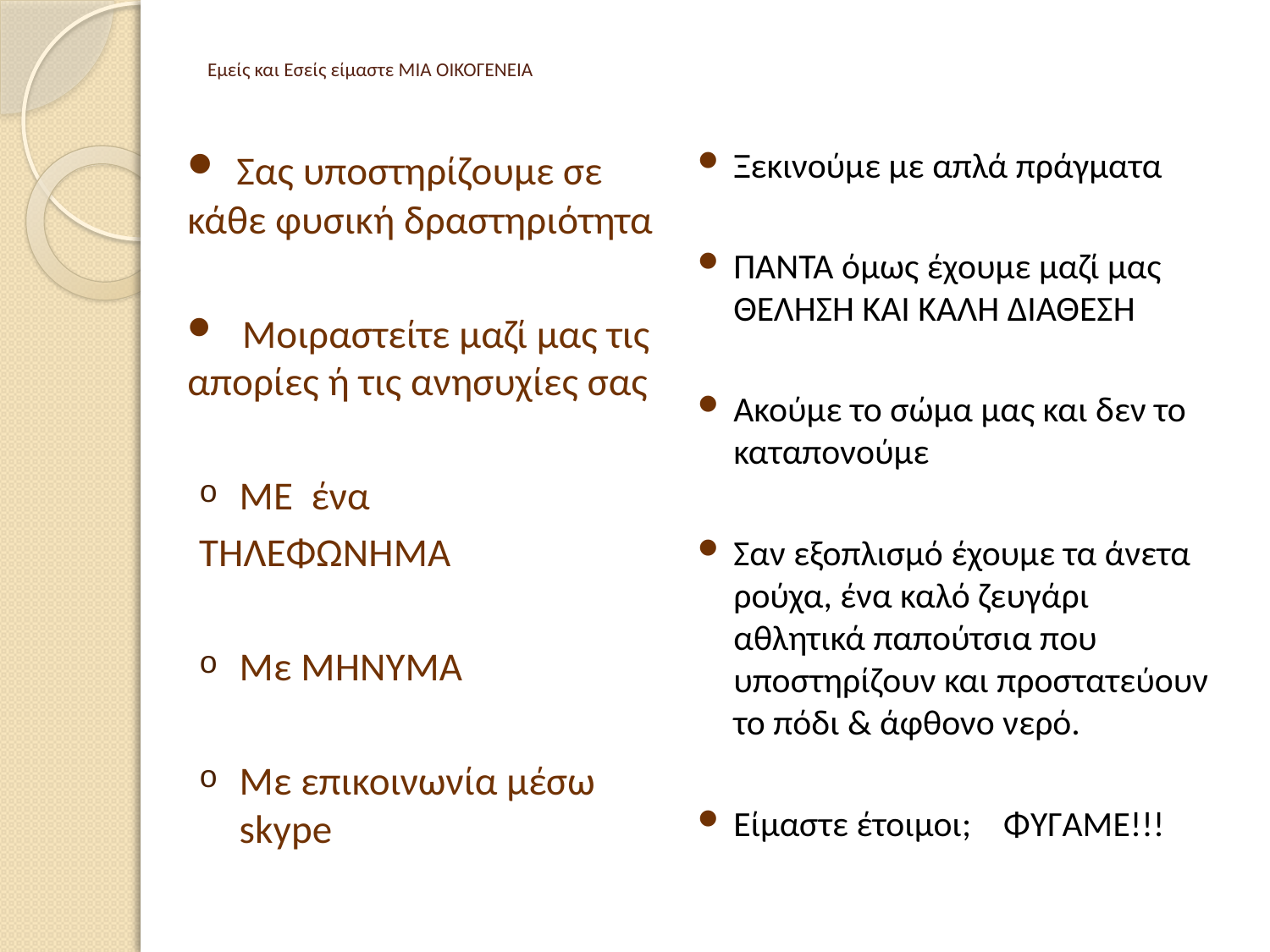

# Εμείς και Εσείς είμαστε ΜΙΑ ΟΙΚΟΓΕΝΕΙΑ
  Σας υποστηρίζουμε σε κάθε φυσική δραστηριότητα

   Μοιραστείτε μαζί μας τις απορίες ή τις ανησυχίες σας

ΜΕ  ένα
ΤΗΛΕΦΩΝΗΜΑ

Με ΜΗΝΥΜΑ

Με επικοινωνία μέσω   skype

Ξεκινούμε με απλά πράγματα

ΠΑΝΤΑ όμως έχουμε μαζί μας ΘΕΛΗΣΗ ΚΑΙ ΚΑΛΗ ΔΙΑΘΕΣΗ

Ακούμε το σώμα μας και δεν το καταπονούμε

Σαν εξοπλισμό έχουμε τα άνετα ρούχα, ένα καλό ζευγάρι αθλητικά παπούτσια που υποστηρίζουν και προστατεύουν το πόδι & άφθονο νερό.

Είμαστε έτοιμοι;    ΦΥΓΑΜΕ!!!